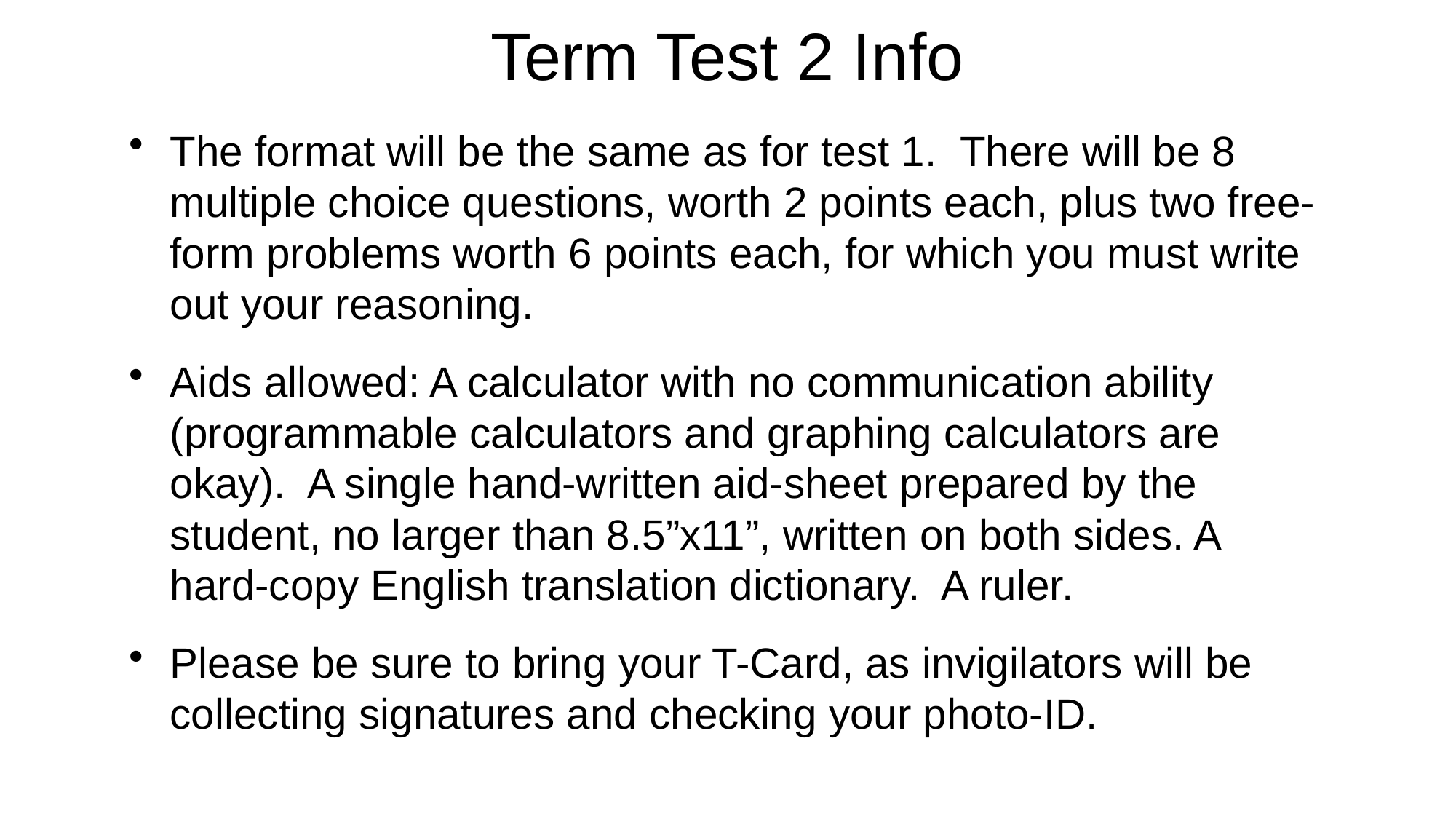

# Term Test 2 Info
The format will be the same as for test 1.  There will be 8 multiple choice questions, worth 2 points each, plus two free-form problems worth 6 points each, for which you must write out your reasoning.
Aids allowed: A calculator with no communication ability (programmable calculators and graphing calculators are okay).  A single hand-written aid-sheet prepared by the student, no larger than 8.5”x11”, written on both sides. A hard-copy English translation dictionary.  A ruler.
Please be sure to bring your T-Card, as invigilators will be collecting signatures and checking your photo-ID.